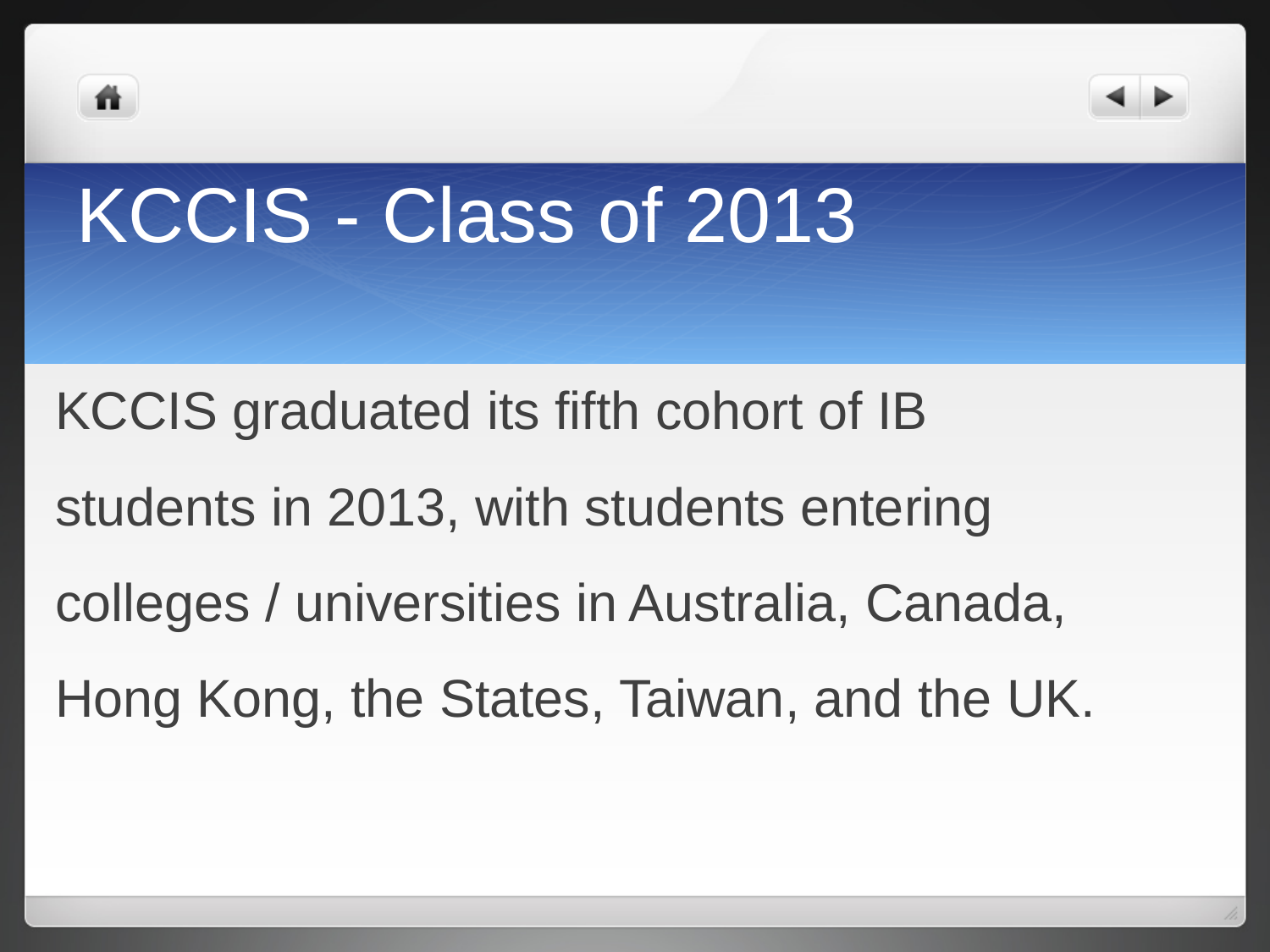

# KCCIS - Class of 2013
KCCIS graduated its fifth cohort of IB
students in 2013, with students entering
colleges / universities in Australia, Canada,
Hong Kong, the States, Taiwan, and the UK.